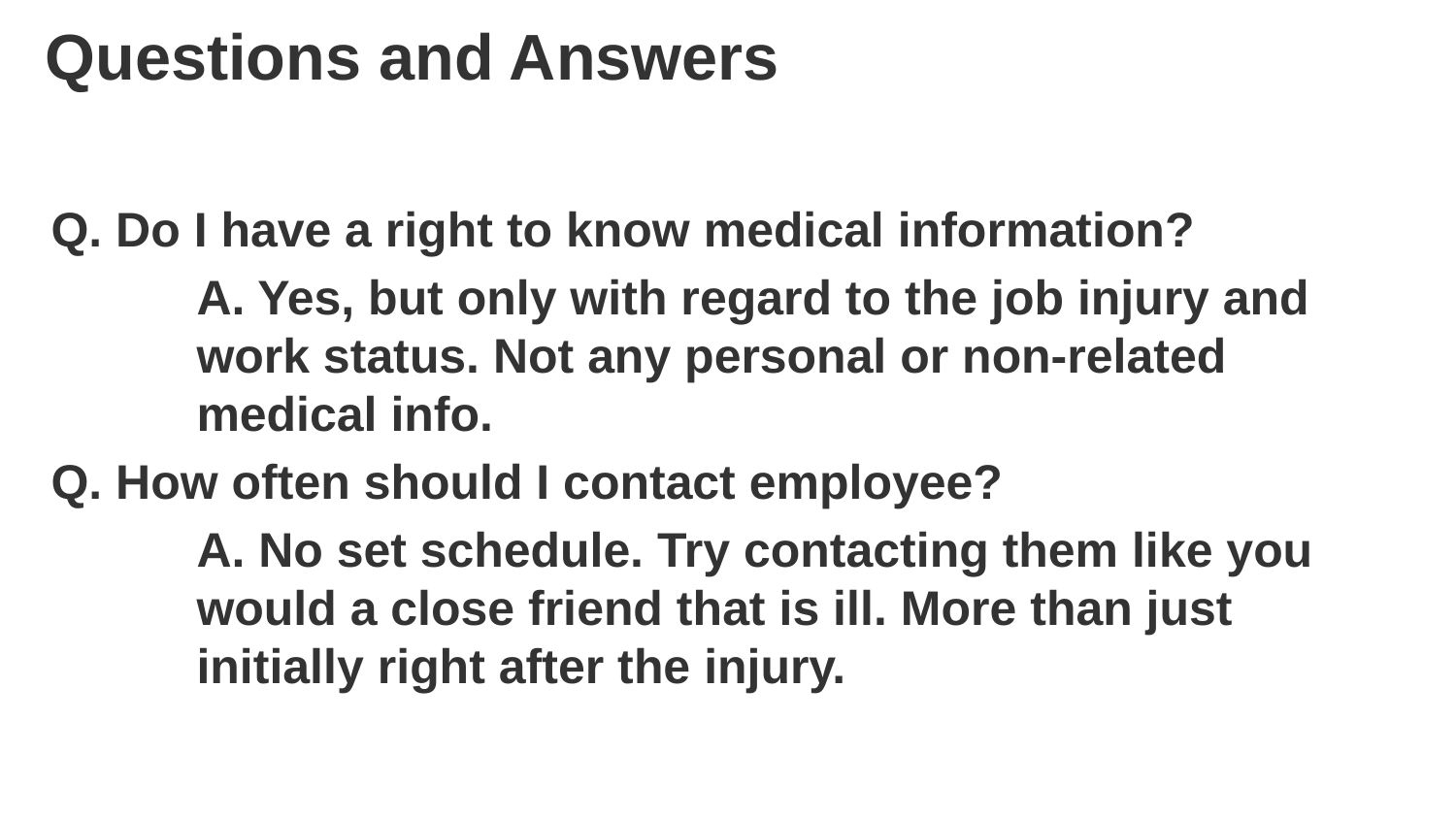

# Questions and Answers
Q. Do I have a right to know medical information?
	A. Yes, but only with regard to the job injury and 	work status. Not any personal or non-related 	medical info.
Q. How often should I contact employee?
	A. No set schedule. Try contacting them like you 	would a close friend that is ill. More than just 	initially right after the injury.